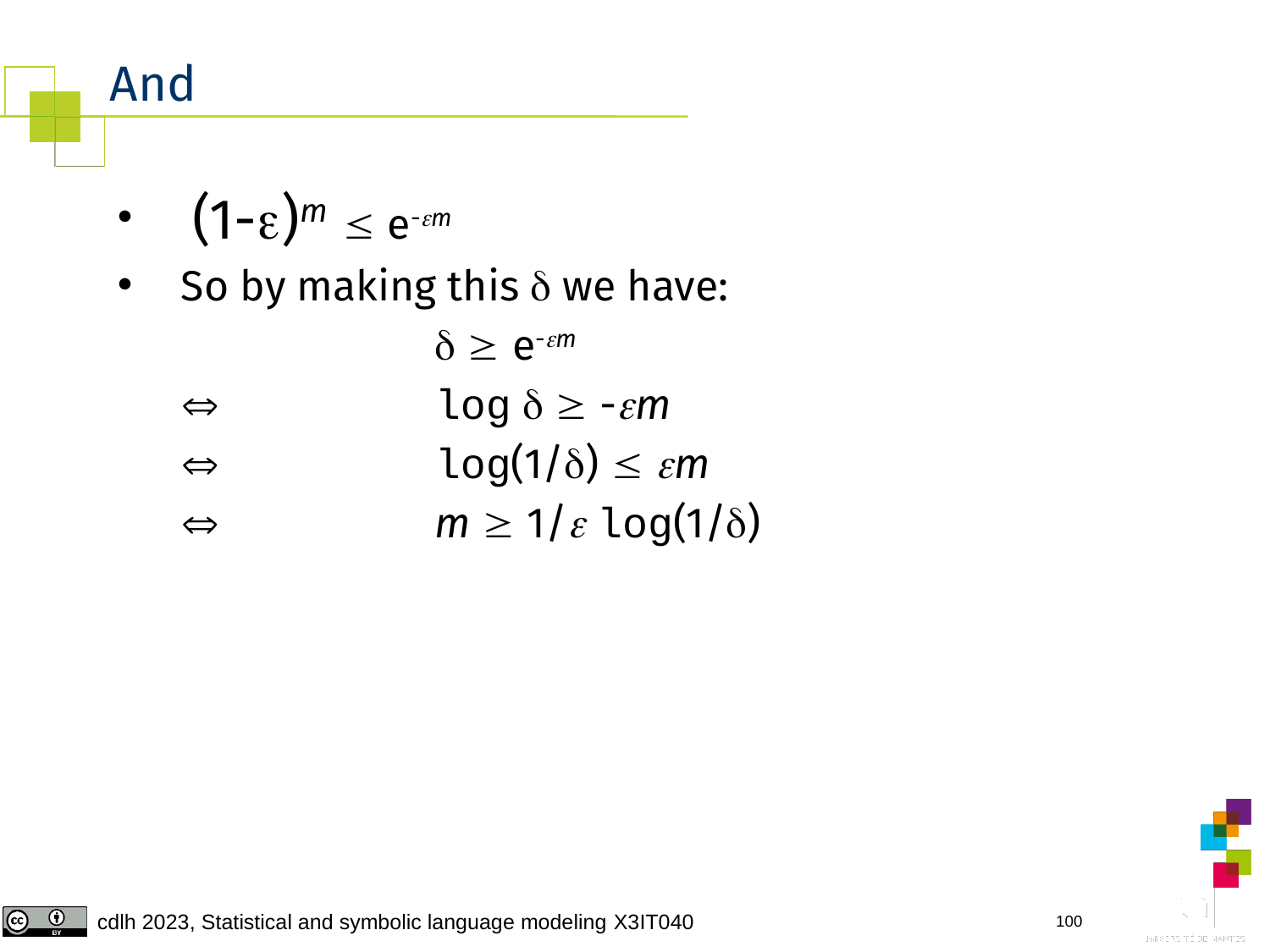

# And
 (1-ε)m ≤ e-εm
So by making this δ we have:
			δ ≥ e-εm
	⇔		log δ ≥ -εm
	⇔		log(1/δ) ≤ εm
	⇔		m ≥ 1/ε log(1/δ)

100